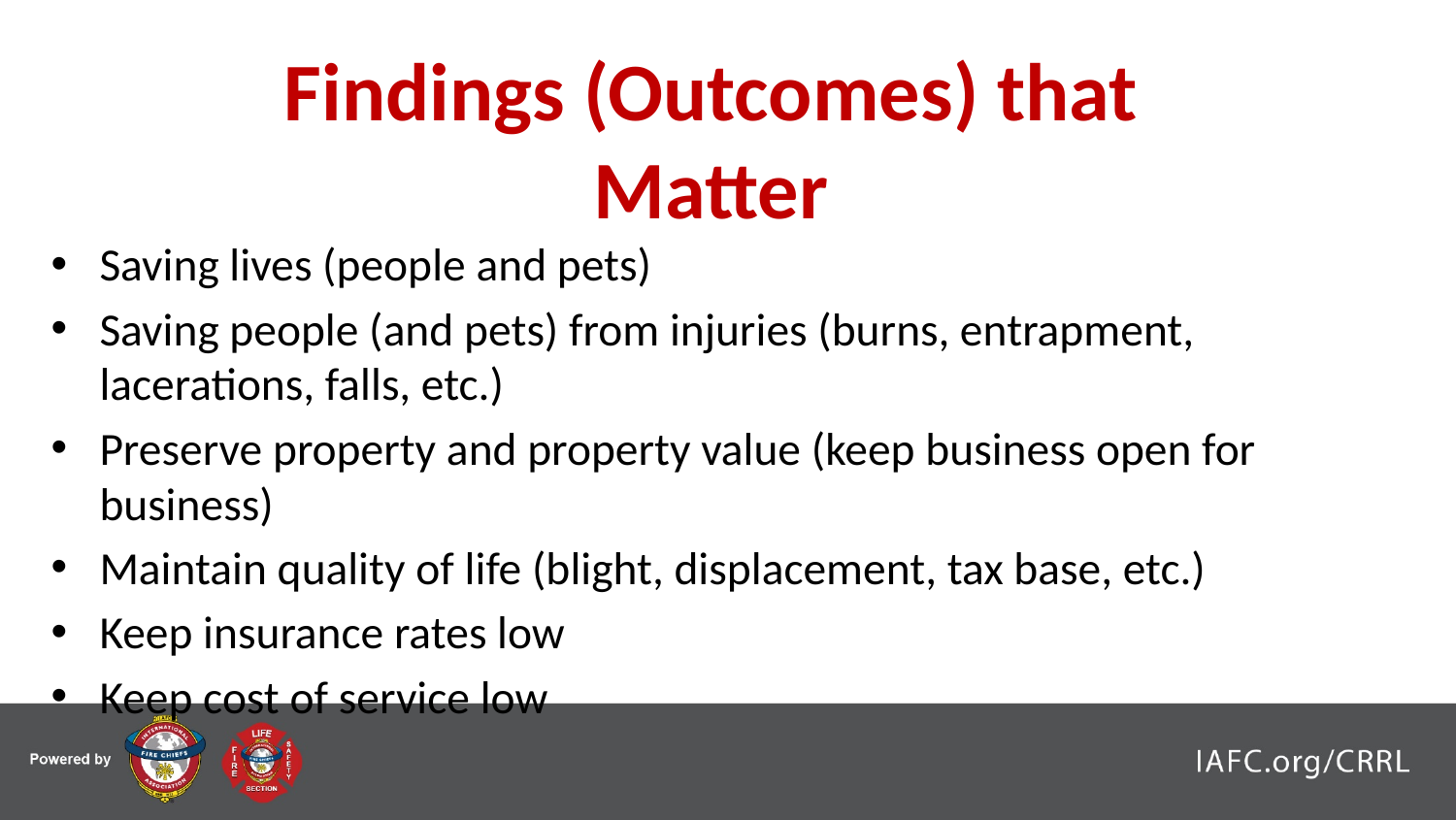

Findings (Outcomes) that Matter
Saving lives (people and pets)
Saving people (and pets) from injuries (burns, entrapment, lacerations, falls, etc.)
Preserve property and property value (keep business open for business)
Maintain quality of life (blight, displacement, tax base, etc.)
Keep insurance rates low
Keep cost of service low